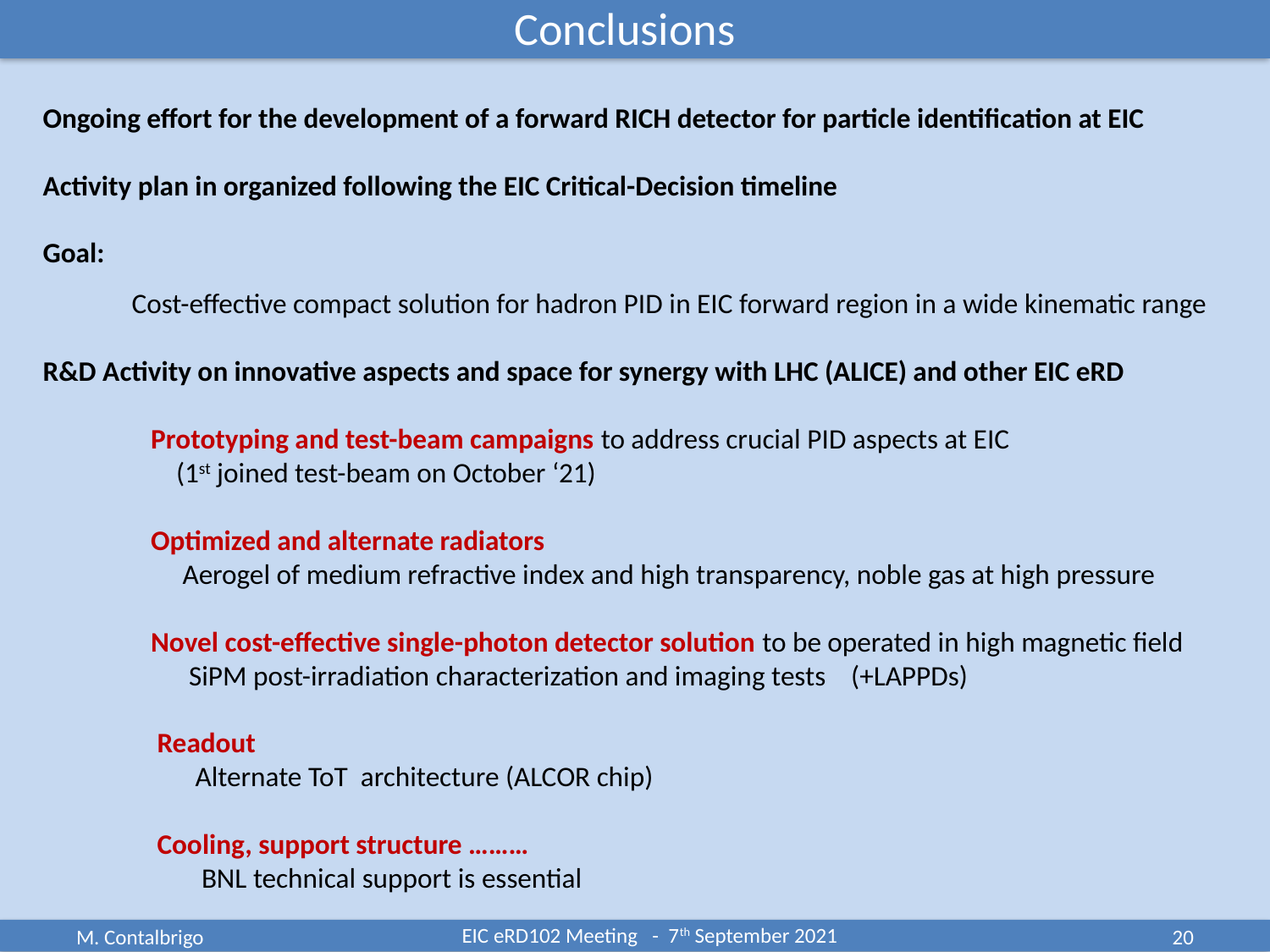

Conclusions
Ongoing effort for the development of a forward RICH detector for particle identification at EIC

Activity plan in organized following the EIC Critical-Decision timeline

Goal:

              Cost-effective compact solution for hadron PID in EIC forward region in a wide kinematic range

R&D Activity on innovative aspects and space for synergy with LHC (ALICE) and other EIC eRD

                 Prototyping and test-beam campaigns to address crucial PID aspects at EIC
                     (1st joined test-beam on October ‘21)

                 Optimized and alternate radiators
                      Aerogel of medium refractive index and high transparency, noble gas at high pressure

                 Novel cost-effective single-photon detector solution to be operated in high magnetic field
                       SiPM post-irradiation characterization and imaging tests    (+LAPPDs)

                  Readout
                        Alternate ToT  architecture (ALCOR chip)

                  Cooling, support structure ………
                         BNL technical support is essential
EIC eRD102 Meeting   -  7th September 2021
M. Contalbrigo
20